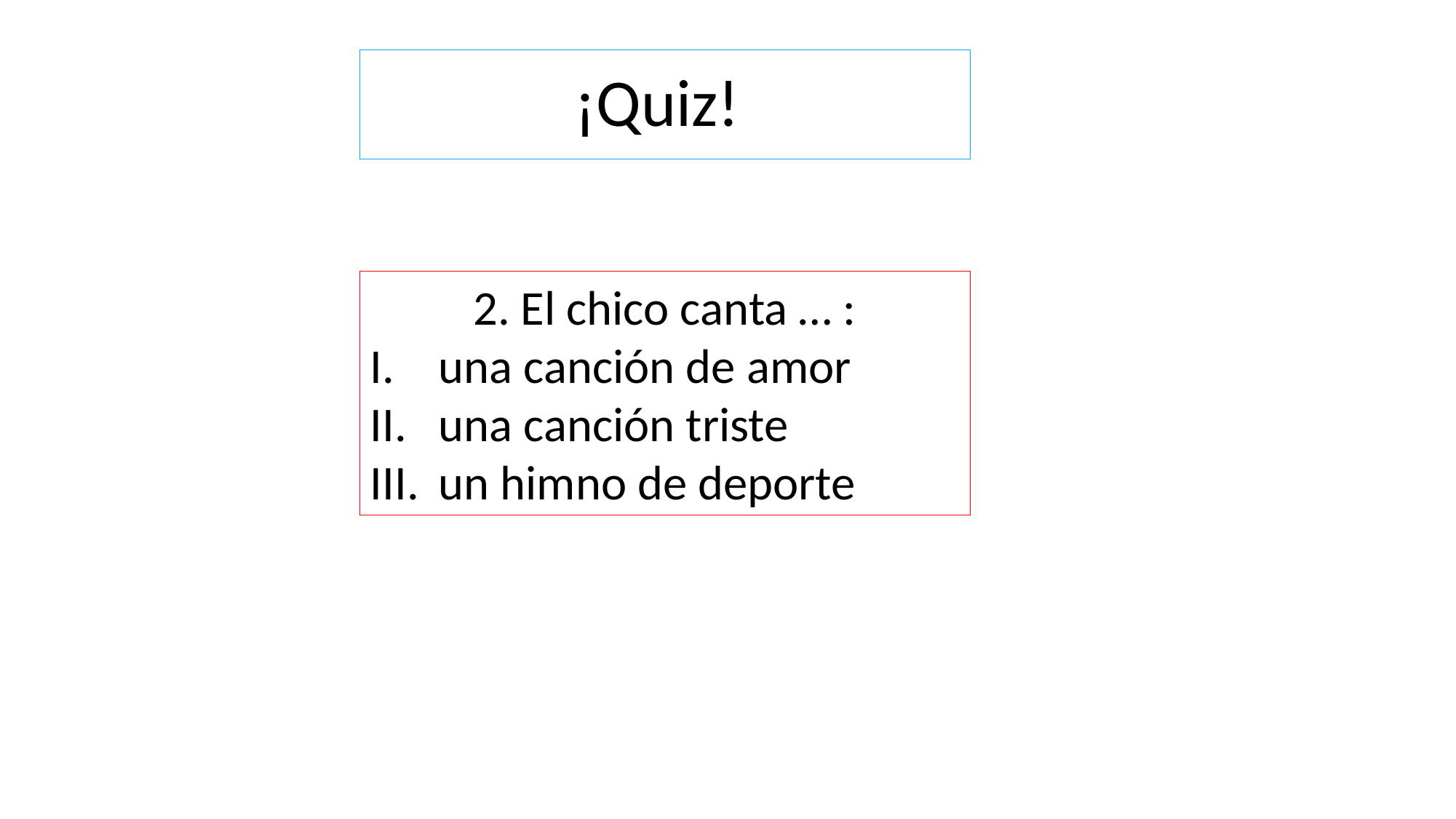

# ¡Quiz!
2. El chico canta … :
una canción de amor
una canción triste
un himno de deporte